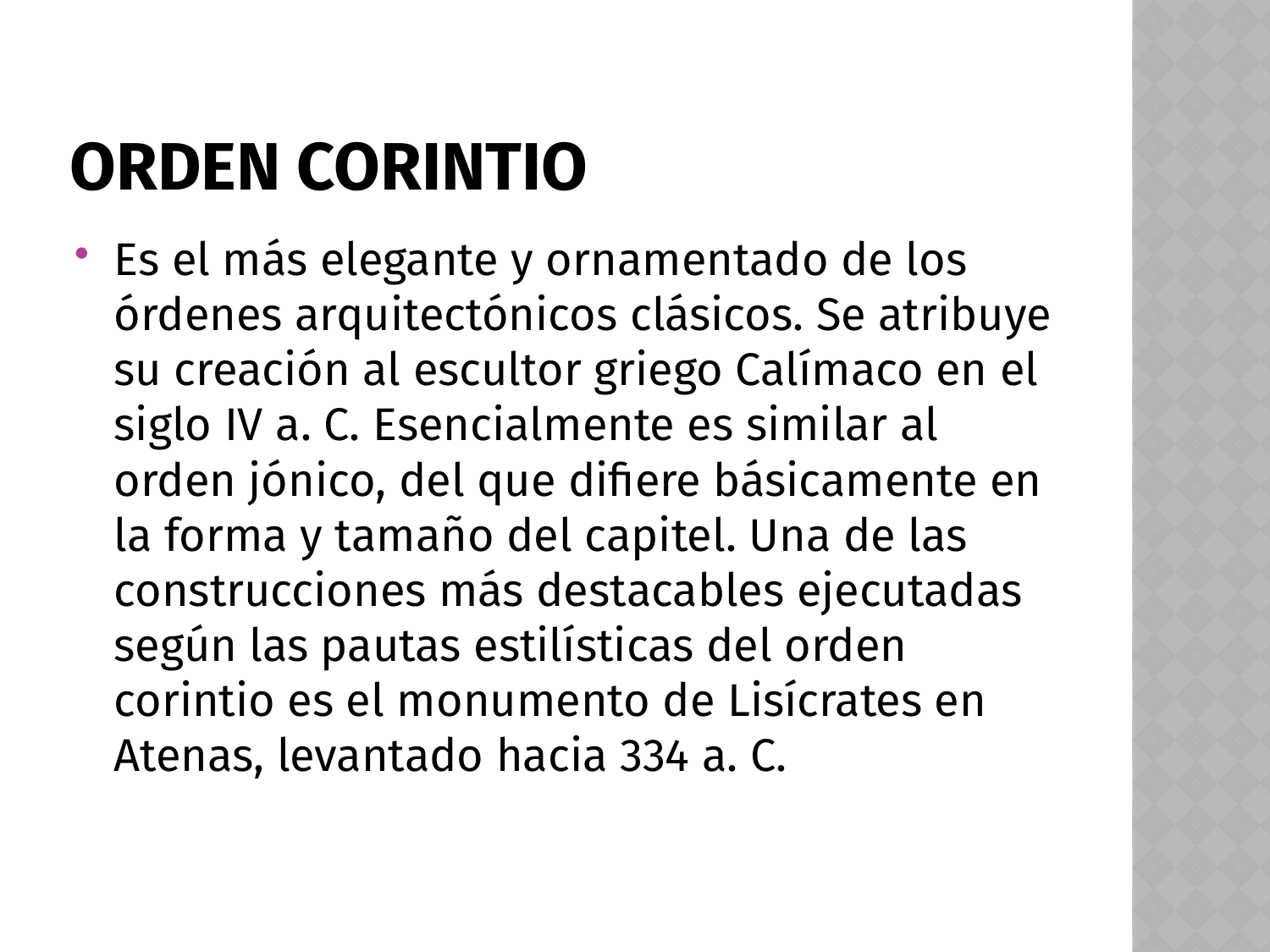

# Orden corintio
Es el más elegante y ornamentado de los órdenes arquitectónicos clásicos. Se atribuye su creación al escultor griego Calímaco en el siglo IV a. C. Esencialmente es similar al orden jónico, del que difiere básicamente en la forma y tamaño del capitel. Una de las construcciones más destacables ejecutadas según las pautas estilísticas del orden corintio es el monumento de Lisícrates en Atenas, levantado hacia 334 a. C.